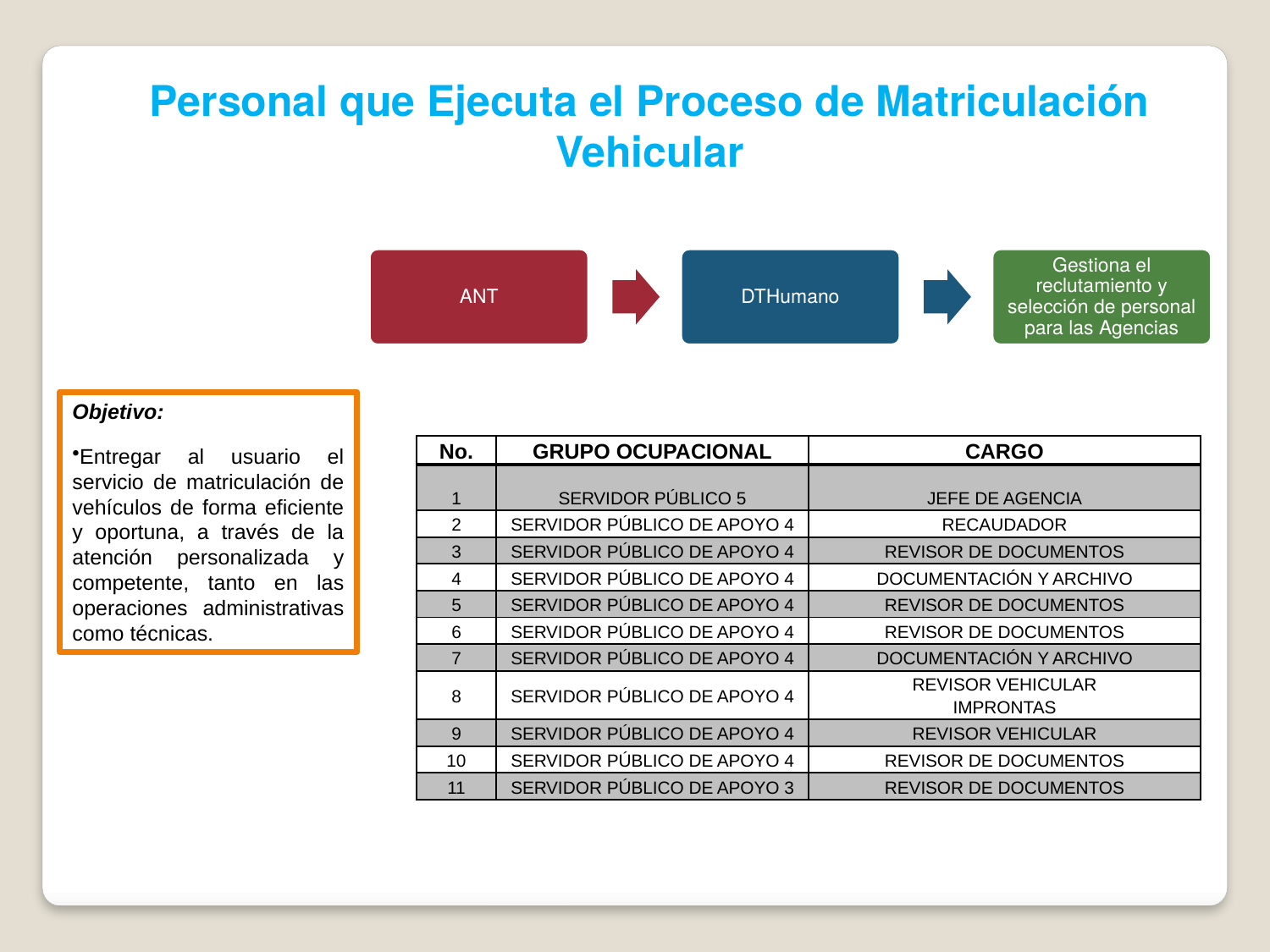

Personal que Ejecuta el Proceso de Matriculación Vehicular
ANT

DTHumano

Gestiona el reclutamiento y selección de personal para las Agencias
Objetivo:

Entregar al usuario el servicio de matriculación de vehículos de forma eficiente y oportuna, a través de la atención personalizada y competente, tanto en las operaciones administrativas como técnicas.
| No. | GRUPO OCUPACIONAL | CARGO |
| --- | --- | --- |
| 1 | SERVIDOR PÚBLICO 5 | JEFE DE AGENCIA |
| 2 | SERVIDOR PÚBLICO DE APOYO 4 | RECAUDADOR |
| 3 | SERVIDOR PÚBLICO DE APOYO 4 | REVISOR DE DOCUMENTOS |
| 4 | SERVIDOR PÚBLICO DE APOYO 4 | DOCUMENTACIÓN Y ARCHIVO |
| 5 | SERVIDOR PÚBLICO DE APOYO 4 | REVISOR DE DOCUMENTOS |
| 6 | SERVIDOR PÚBLICO DE APOYO 4 | REVISOR DE DOCUMENTOS |
| 7 | SERVIDOR PÚBLICO DE APOYO 4 | DOCUMENTACIÓN Y ARCHIVO |
| 8 | SERVIDOR PÚBLICO DE APOYO 4 | REVISOR VEHICULAR IMPRONTAS |
| 9 | SERVIDOR PÚBLICO DE APOYO 4 | REVISOR VEHICULAR |
| 10 | SERVIDOR PÚBLICO DE APOYO 4 | REVISOR DE DOCUMENTOS |
| 11 | SERVIDOR PÚBLICO DE APOYO 3 | REVISOR DE DOCUMENTOS |